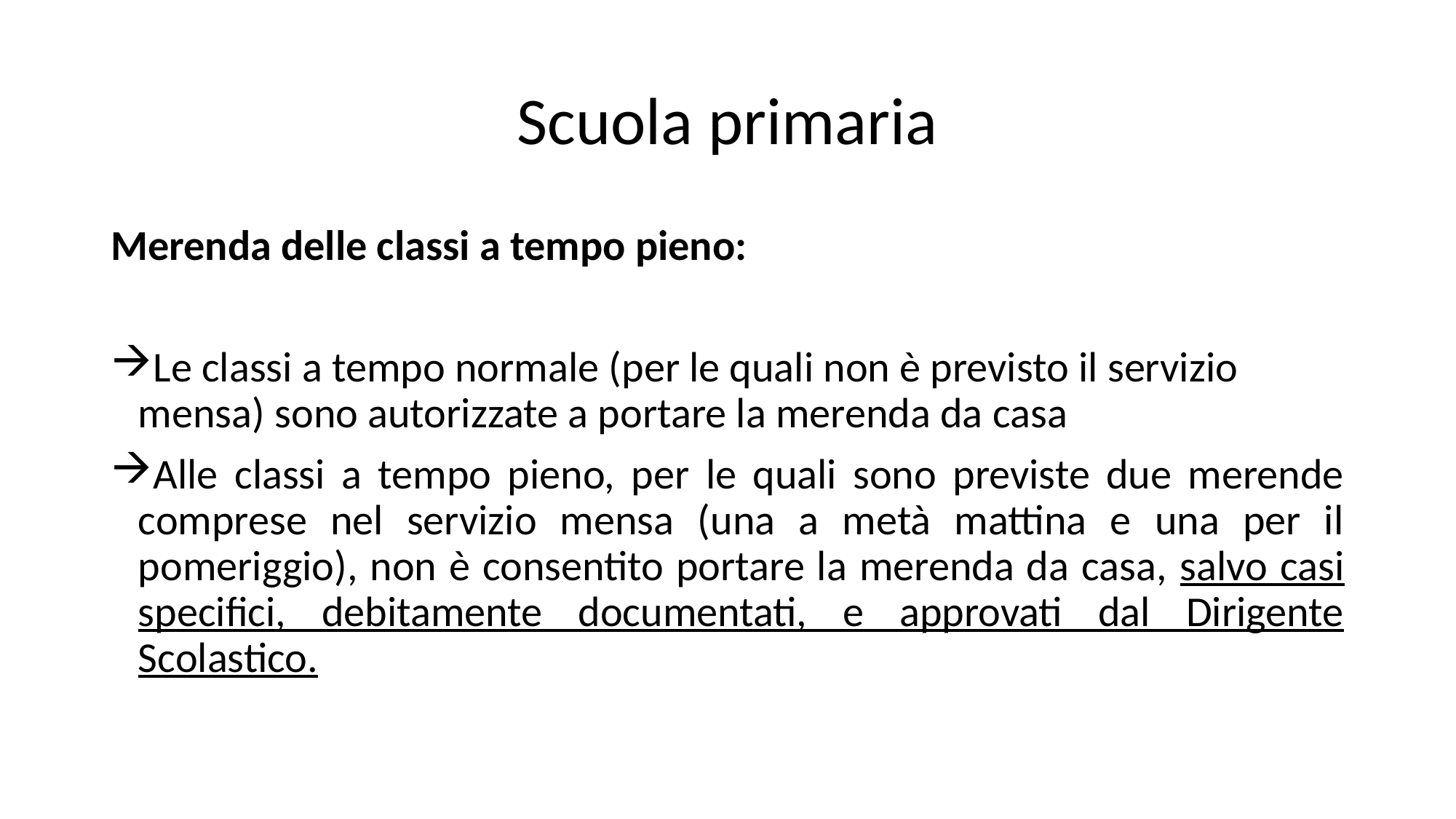

# Scuola primaria
Merenda delle classi a tempo pieno:

Le classi a tempo normale (per le quali non è previsto il servizio mensa) sono autorizzate a portare la merenda da casa
Alle classi a tempo pieno, per le quali sono previste due merende comprese nel servizio mensa (una a metà mattina e una per il pomeriggio), non è consentito portare la merenda da casa, salvo casi specifici, debitamente documentati, e approvati dal Dirigente Scolastico.